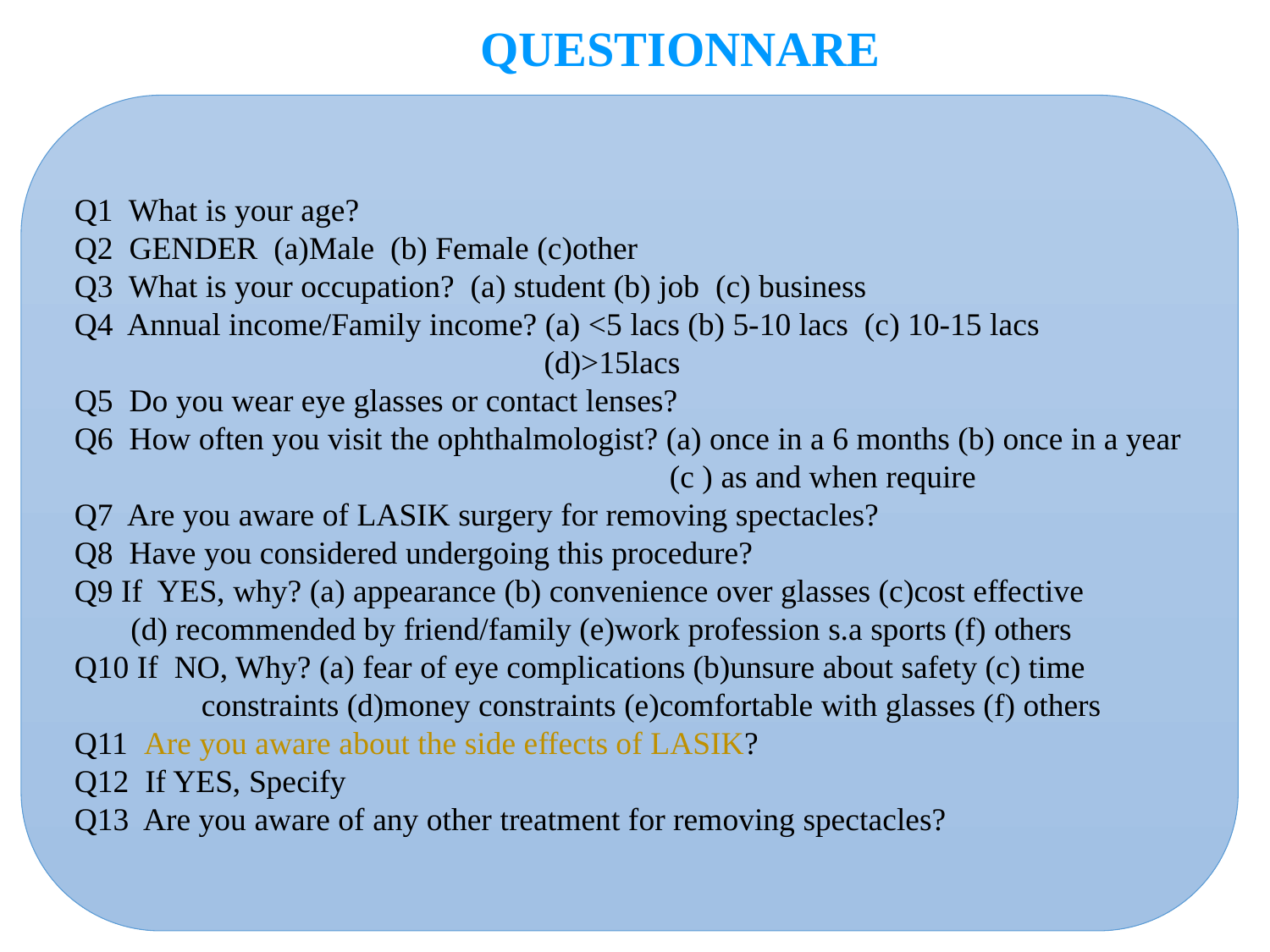

# QUESTIONNARE

Q1  What is your age?
Q2  GENDER  (a)Male  (b) Female (c)other
Q3  What is your occupation?  (a) student (b) job  (c) business
Q4  Annual income/Family income? (a) <5 lacs (b) 5-10 lacs  (c) 10-15 lacs
 			           (d)>15lacs
Q5  Do you wear eye glasses or contact lenses?
Q6  How often you visit the ophthalmologist? (a) once in a 6 months (b) once in a year
                                                                          (c ) as and when require
Q7  Are you aware of LASIK surgery for removing spectacles?
Q8  Have you considered undergoing this procedure?
Q9 If  YES, why? (a) appearance (b) convenience over glasses (c)cost effective
       (d) recommended by friend/family (e)work profession s.a sports (f) others
Q10 If  NO, Why? (a) fear of eye complications (b)unsure about safety (c) time  	constraints (d)money constraints (e)comfortable with glasses (f) others
Q11  Are you aware about the side effects of LASIK?
Q12  If YES, Specify
Q13  Are you aware of any other treatment for removing spectacles?